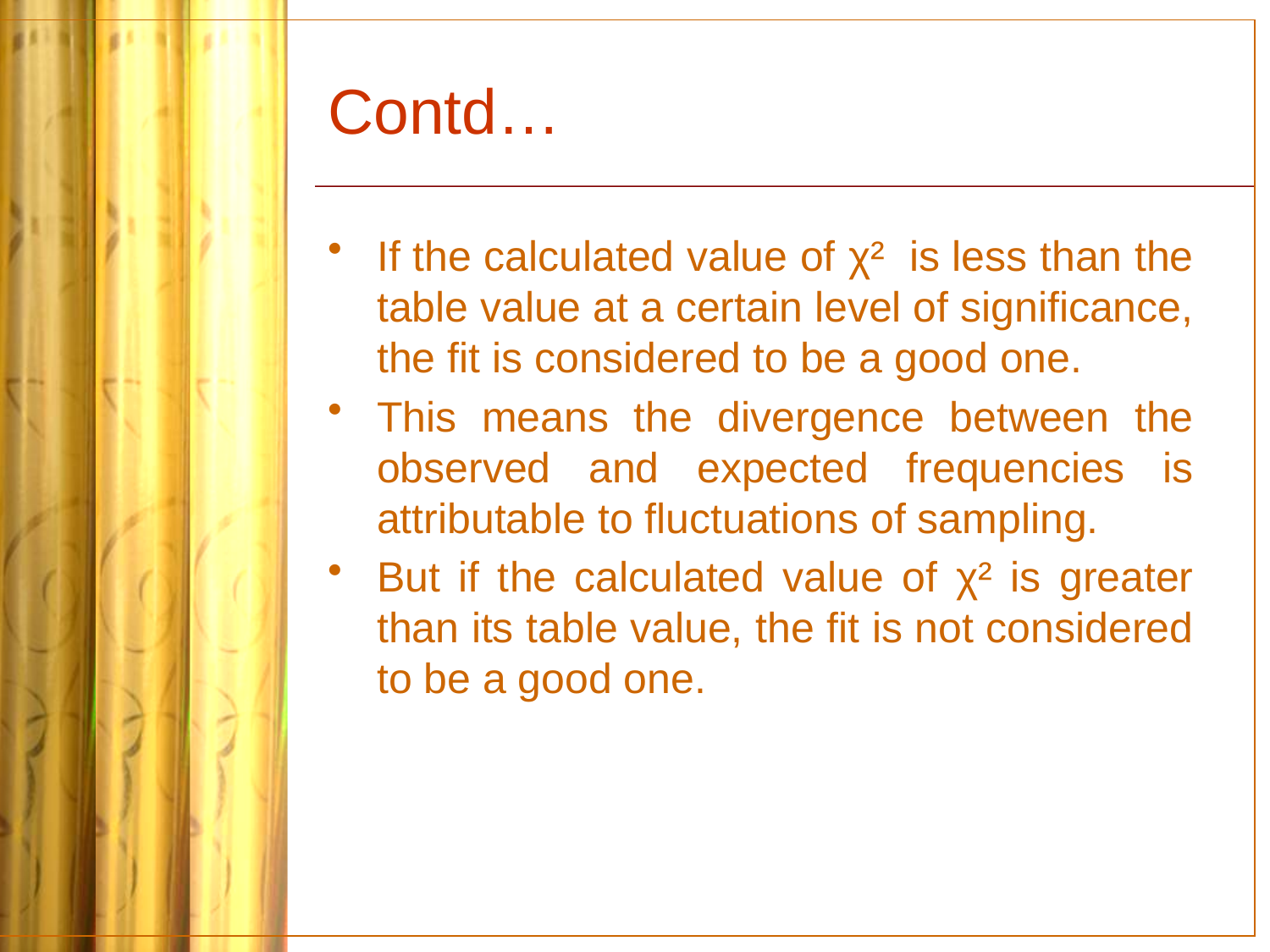

# Contd…
If the calculated value of χ²  is less than the table value at a certain level of significance, the fit is considered to be a good one.
This means the divergence between the observed and expected frequencies is attributable to fluctuations of sampling.
But if the calculated value of χ² is greater than its table value, the fit is not considered to be a good one.